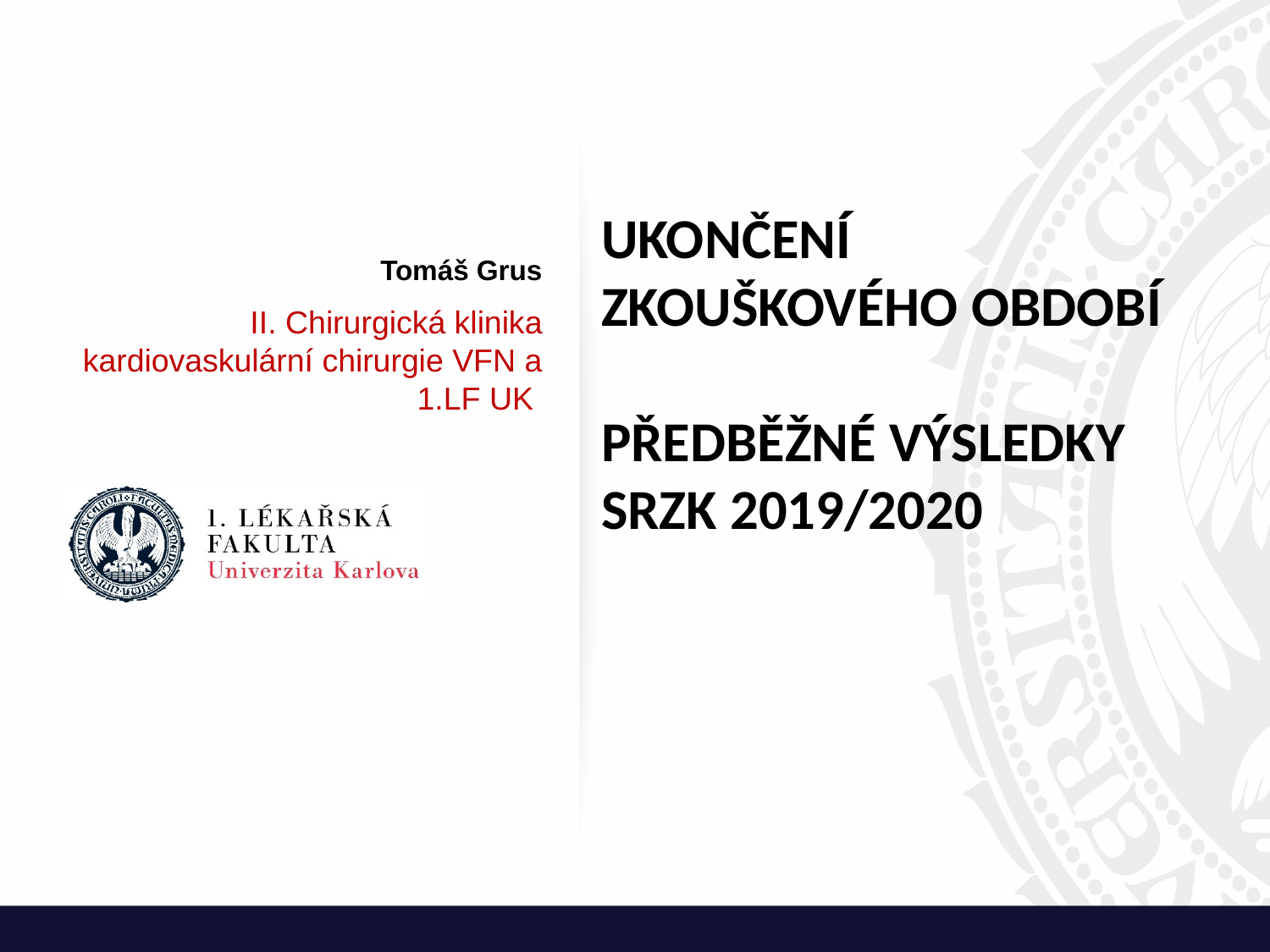

Ukončení zkouškového období

předběžné výsledky SRZk 2019/2020
Tomáš Grus
II. Chirurgická klinika kardiovaskulární chirurgie VFN a 1.LF UK